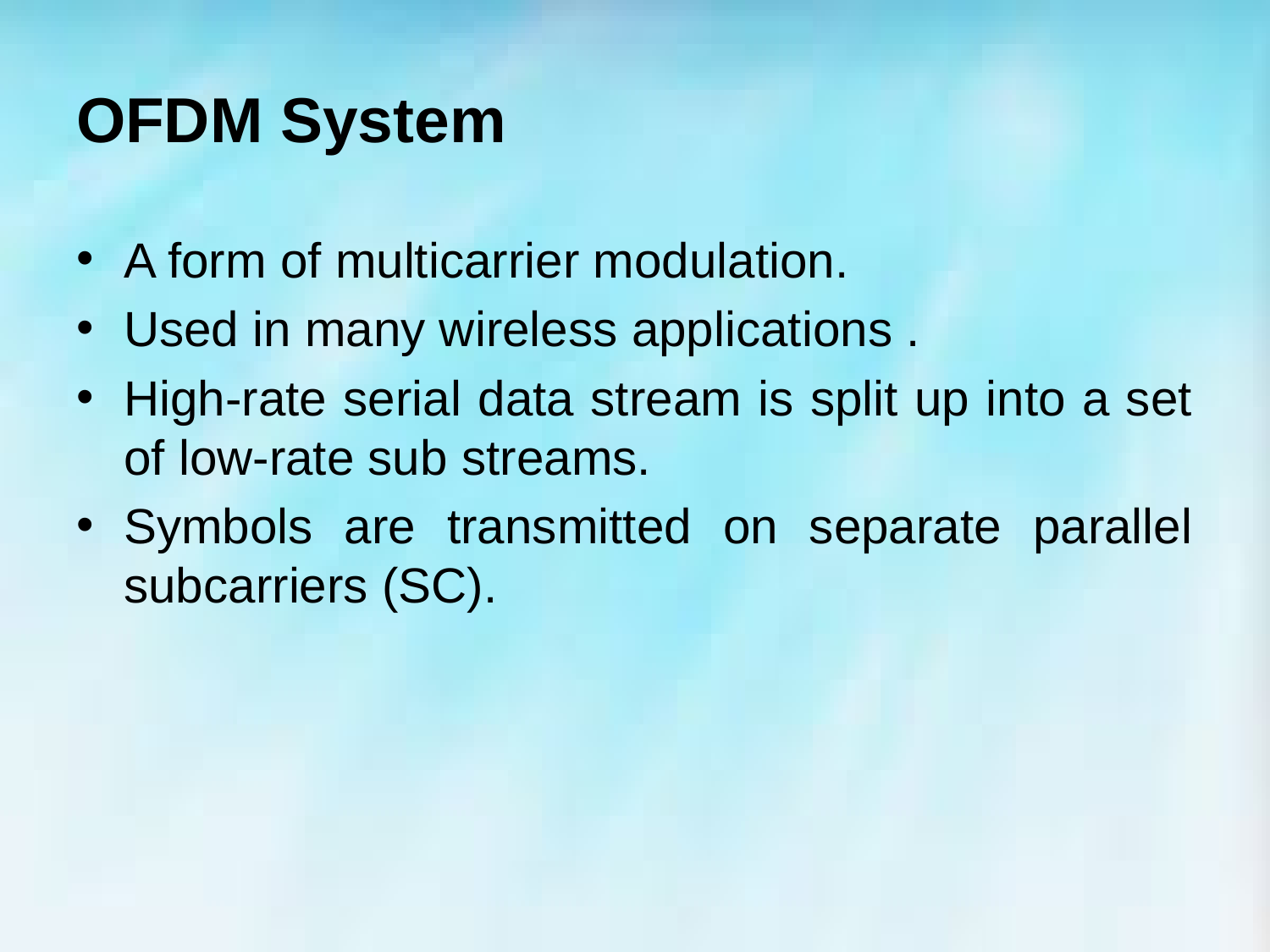

# OFDM System
A form of multicarrier modulation.
Used in many wireless applications .
High-rate serial data stream is split up into a set of low-rate sub streams.
Symbols are transmitted on separate parallel subcarriers (SC).